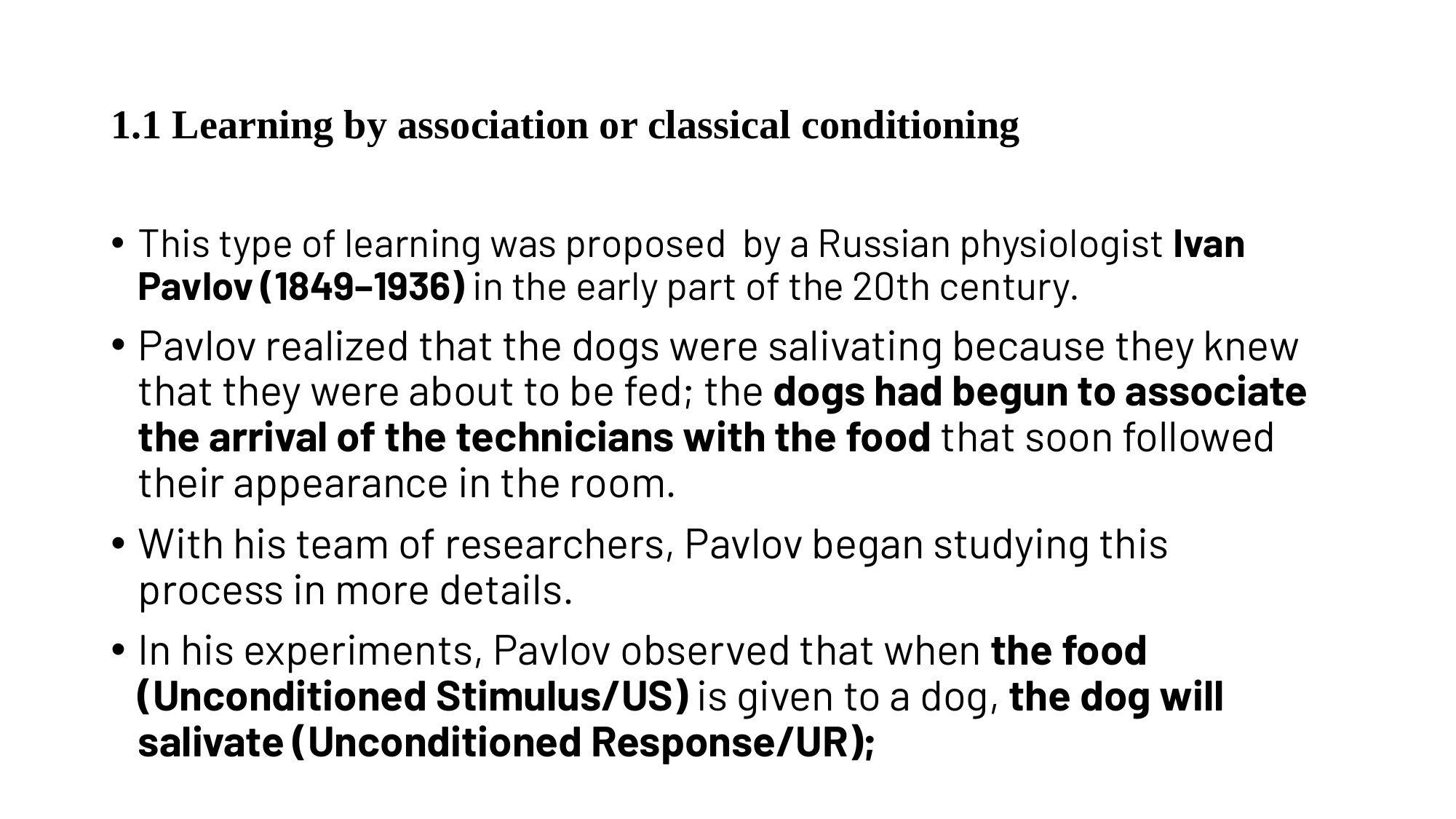

# 1.1 Learning by association or classical conditioning
This type of learning was proposed  by a Russian physiologist Ivan Pavlov (1849–1936) in the early part of the 20th century.
Pavlov realized that the dogs were salivating because they knew that they were about to be fed; the dogs had begun to associate the arrival of the technicians with the food that soon followed their appearance in the room.
With his team of researchers, Pavlov began studying this process in more details.
In his experiments, Pavlov observed that when the food (Unconditioned Stimulus/US) is given to a dog, the dog will salivate (Unconditioned Response/UR);